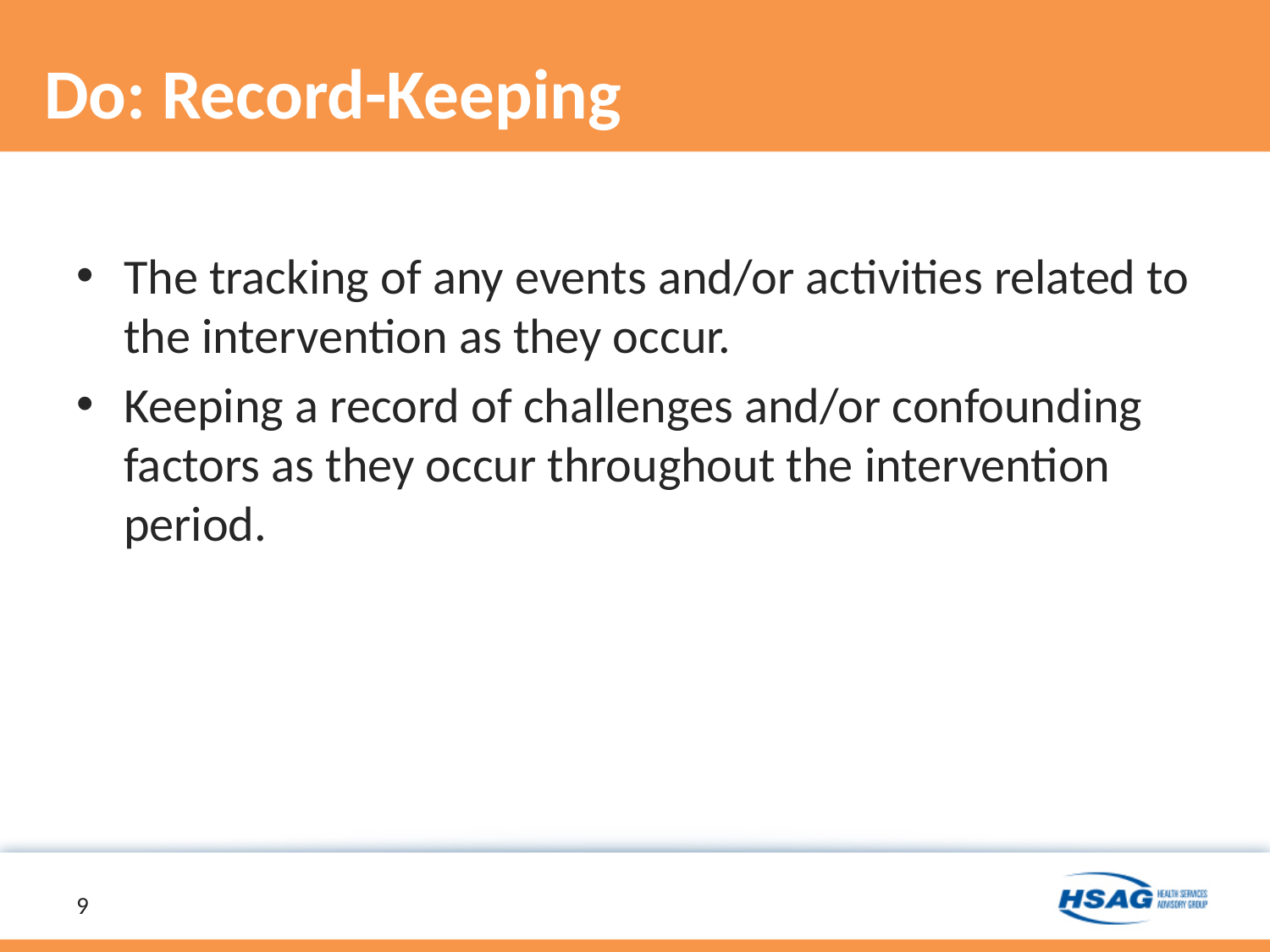

# Do: Record-Keeping

The tracking of any events and/or activities related to the intervention as they occur.
Keeping a record of challenges and/or confounding factors as they occur throughout the intervention period.
9